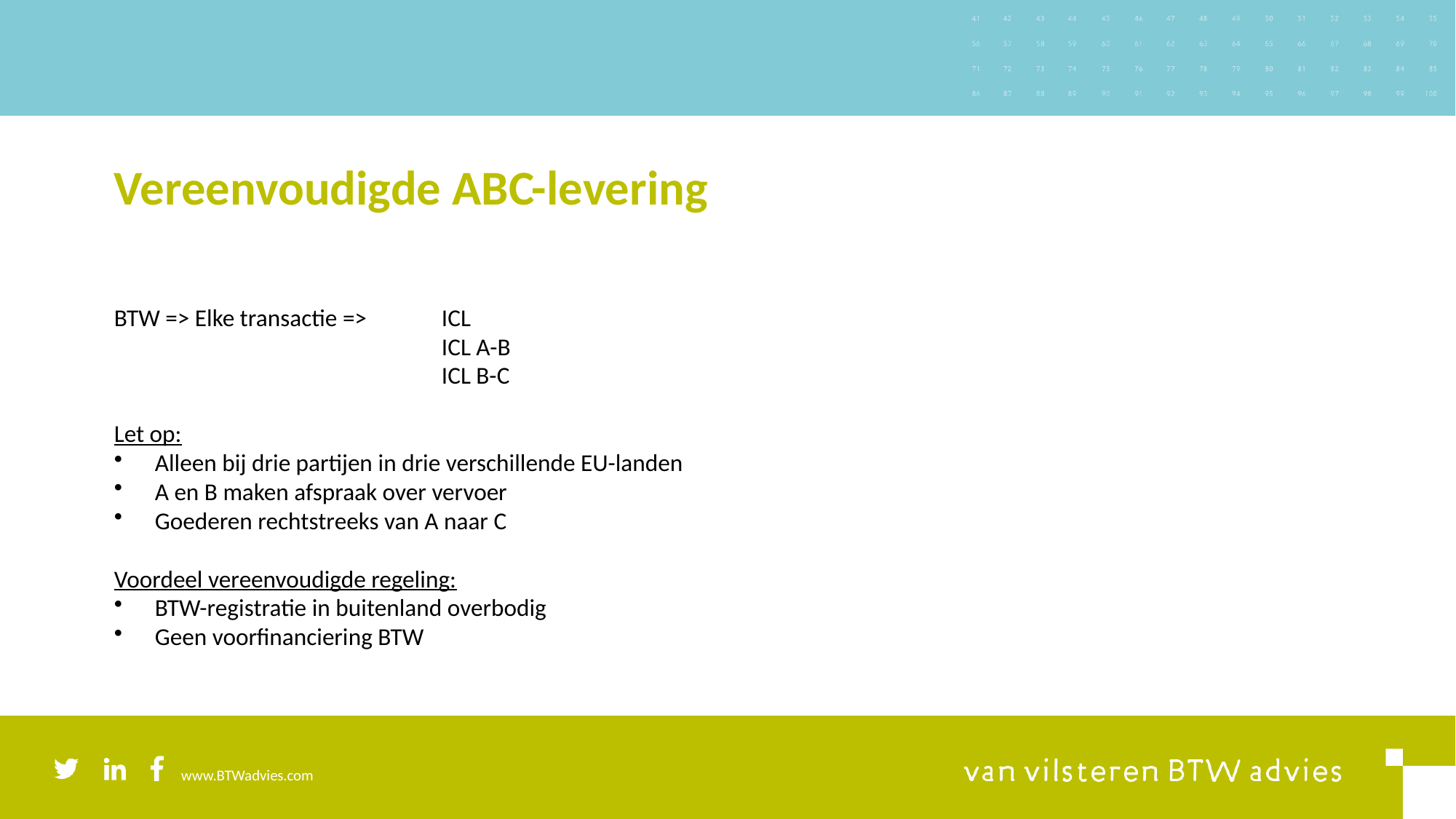

# Vereenvoudigde ABC-levering
BTW => Elke transactie => 	ICL
	 		ICL A-B
	 		ICL B-C

Let op:
Alleen bij drie partijen in drie verschillende EU-landen
A en B maken afspraak over vervoer
Goederen rechtstreeks van A naar C

Voordeel vereenvoudigde regeling:
BTW-registratie in buitenland overbodig
Geen voorfinanciering BTW